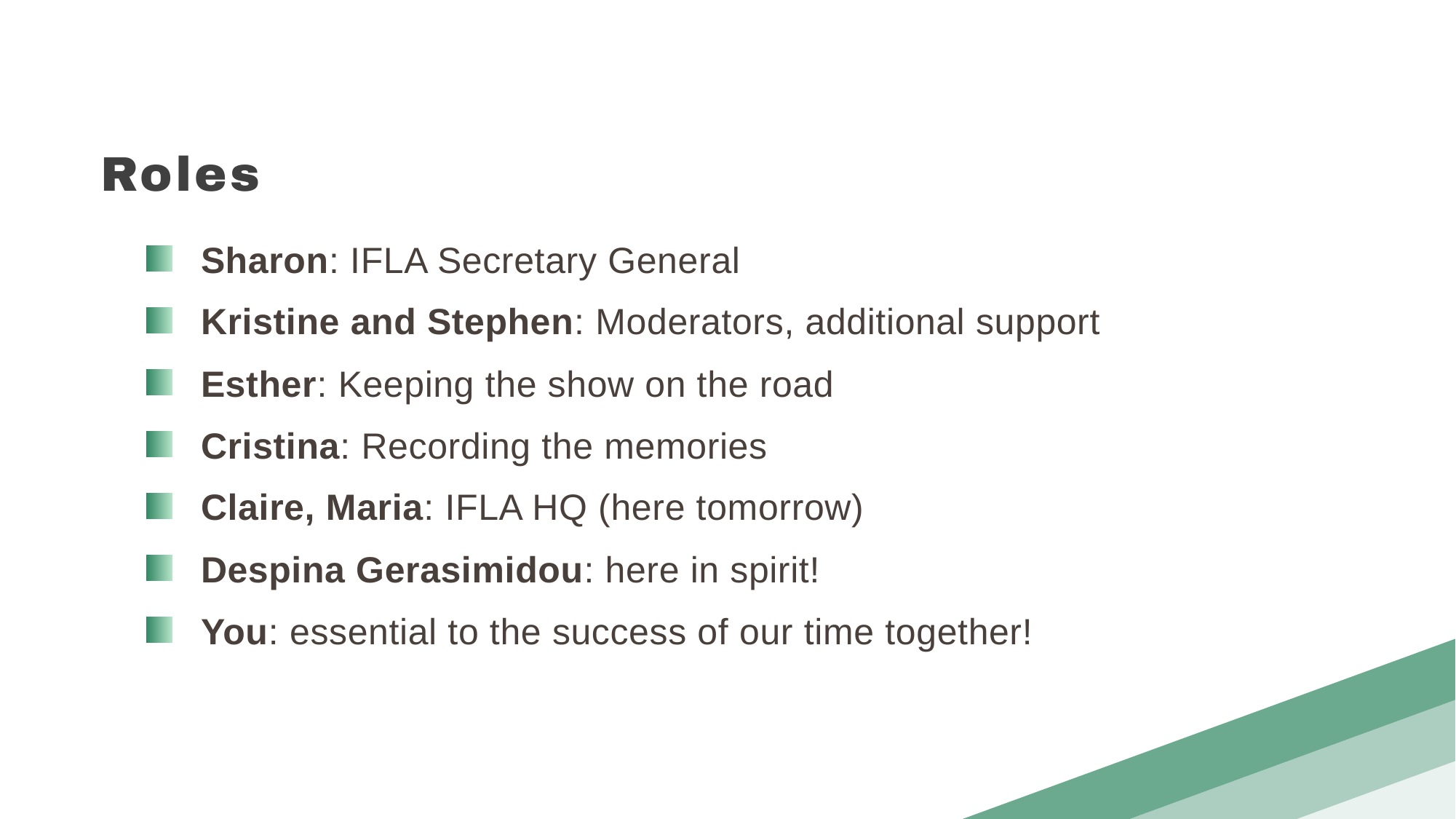

Roles
Sharon: IFLA Secretary General
Kristine and Stephen: Moderators, additional support
Esther: Keeping the show on the road
Cristina: Recording the memories
Claire, Maria: IFLA HQ (here tomorrow)
Despina Gerasimidou: here in spirit!
You: essential to the success of our time together!